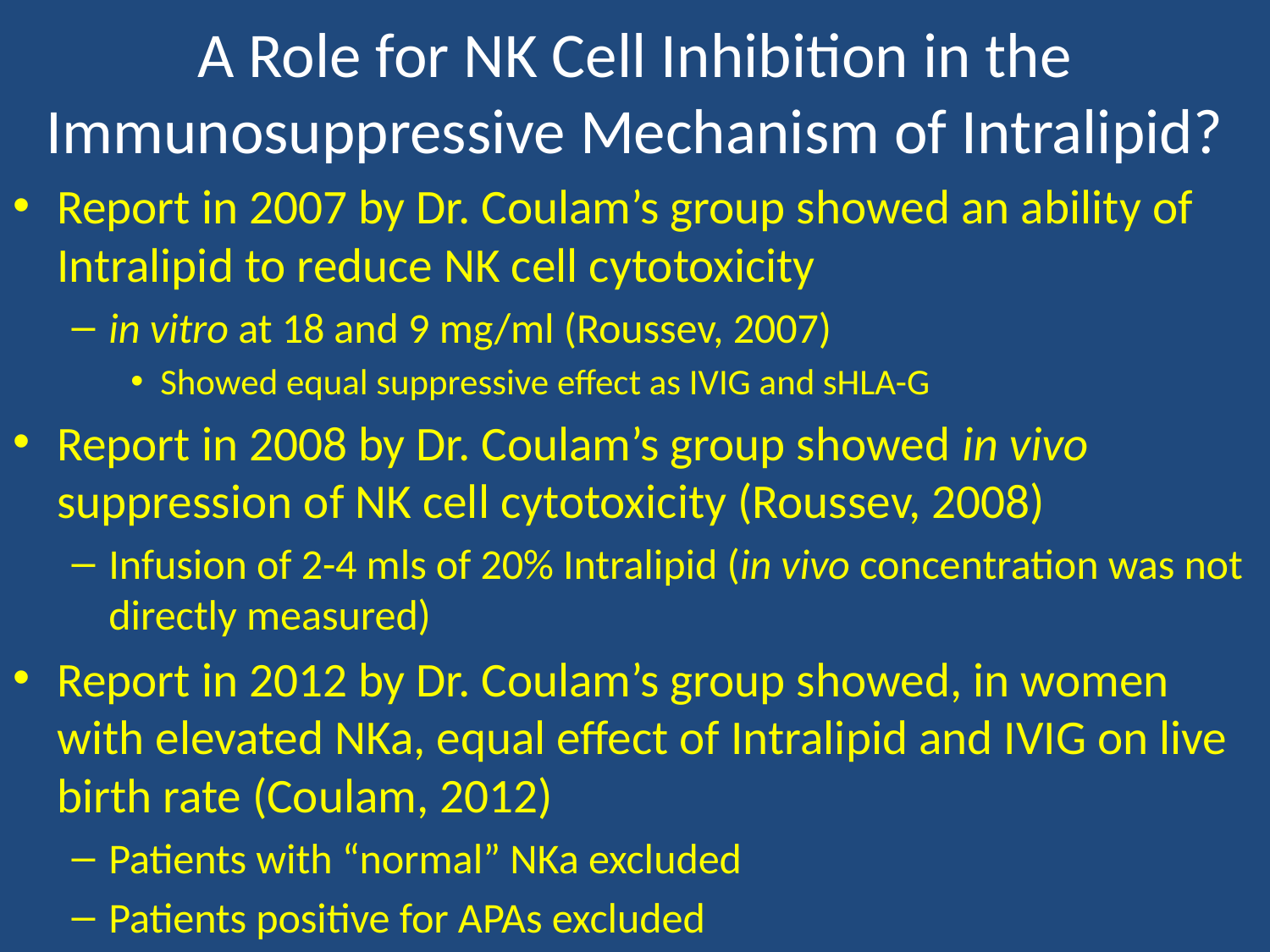

# A Role for NK Cell Inhibition in the Immunosuppressive Mechanism of Intralipid?
Report in 2007 by Dr. Coulam’s group showed an ability of Intralipid to reduce NK cell cytotoxicity
in vitro at 18 and 9 mg/ml (Roussev, 2007)
Showed equal suppressive effect as IVIG and sHLA-G
Report in 2008 by Dr. Coulam’s group showed in vivo suppression of NK cell cytotoxicity (Roussev, 2008)
Infusion of 2-4 mls of 20% Intralipid (in vivo concentration was not directly measured)
Report in 2012 by Dr. Coulam’s group showed, in women with elevated NKa, equal effect of Intralipid and IVIG on live birth rate (Coulam, 2012)
Patients with “normal” NKa excluded
Patients positive for APAs excluded